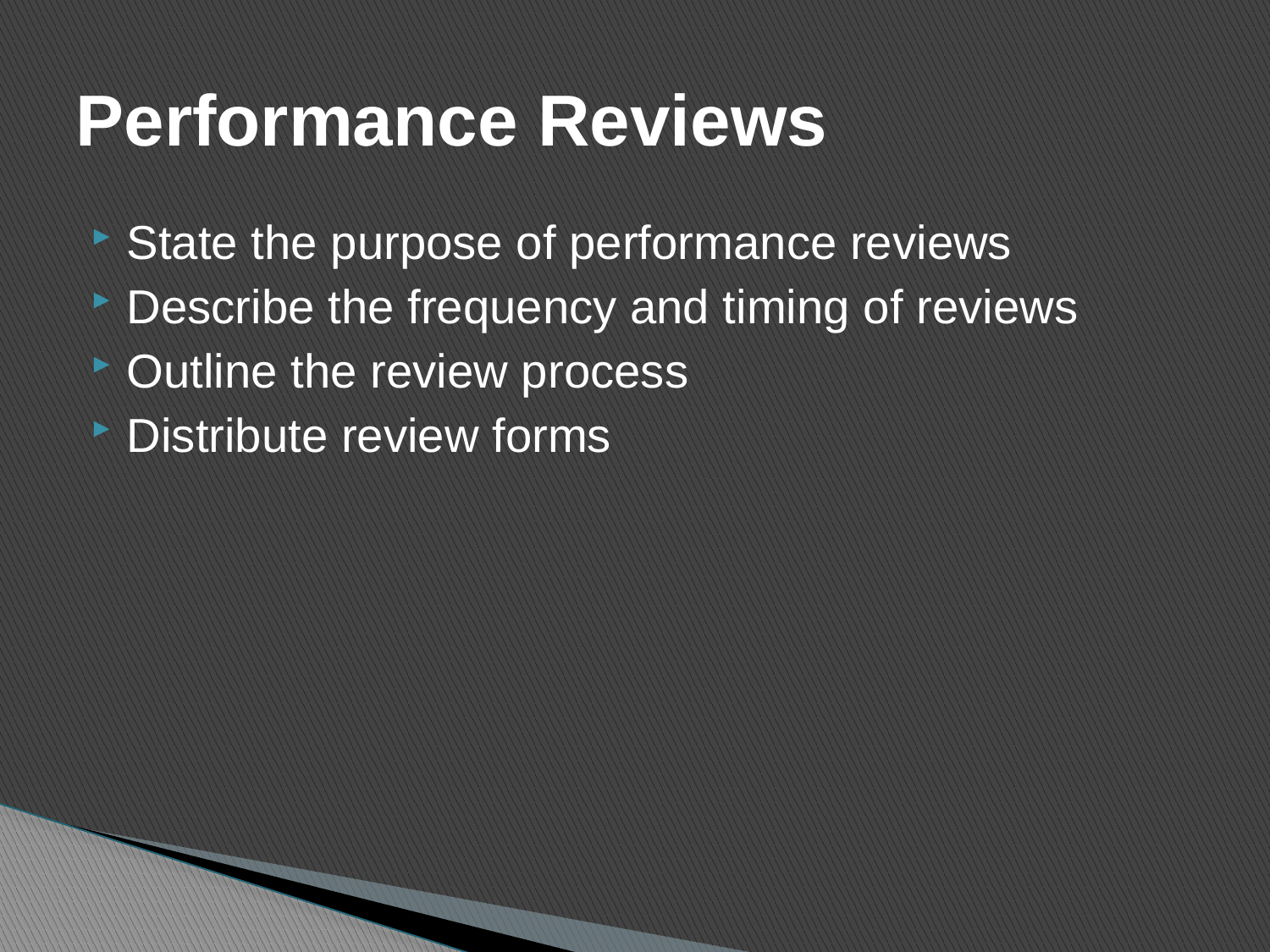

# Performance Reviews
State the purpose of performance reviews
Describe the frequency and timing of reviews
Outline the review process
Distribute review forms